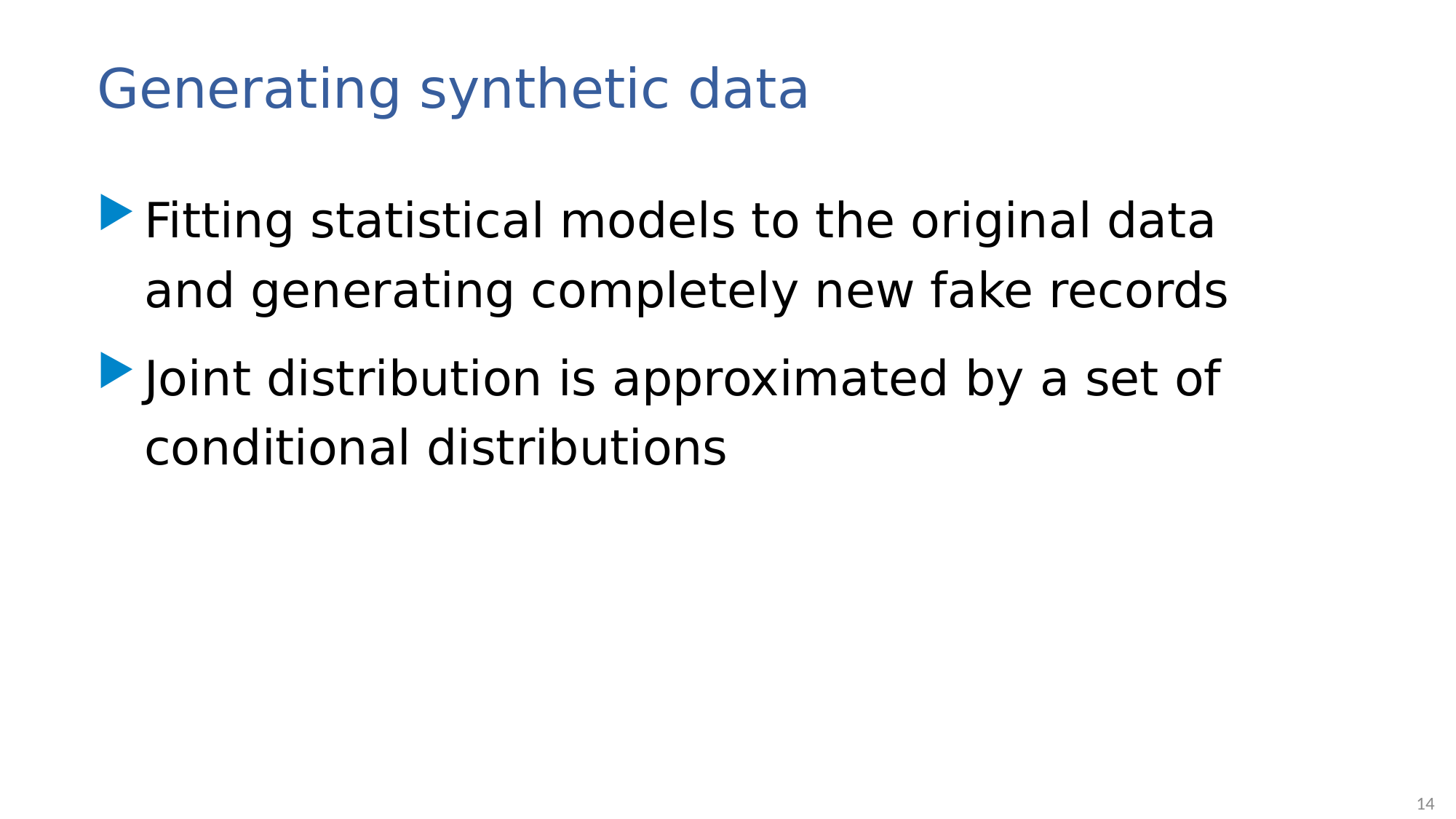

# Generating synthetic data
Fitting statistical models to the original data and generating completely new fake records
Joint distribution is approximated by a set of conditional distributions
14